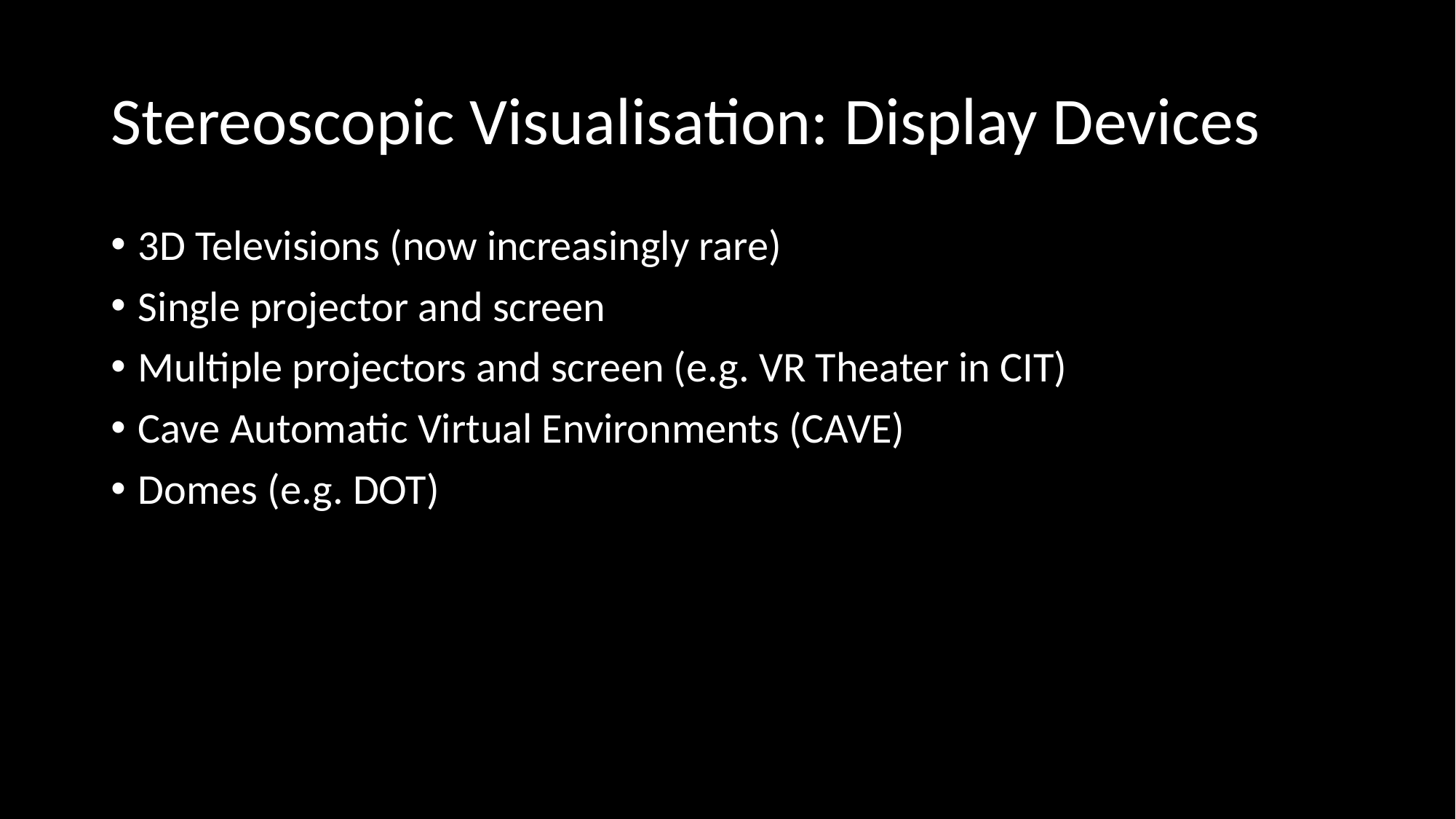

# Stereoscopic Visualisation: Display Devices
3D Televisions (now increasingly rare)
Single projector and screen
Multiple projectors and screen (e.g. VR Theater in CIT)
Cave Automatic Virtual Environments (CAVE)
Domes (e.g. DOT)